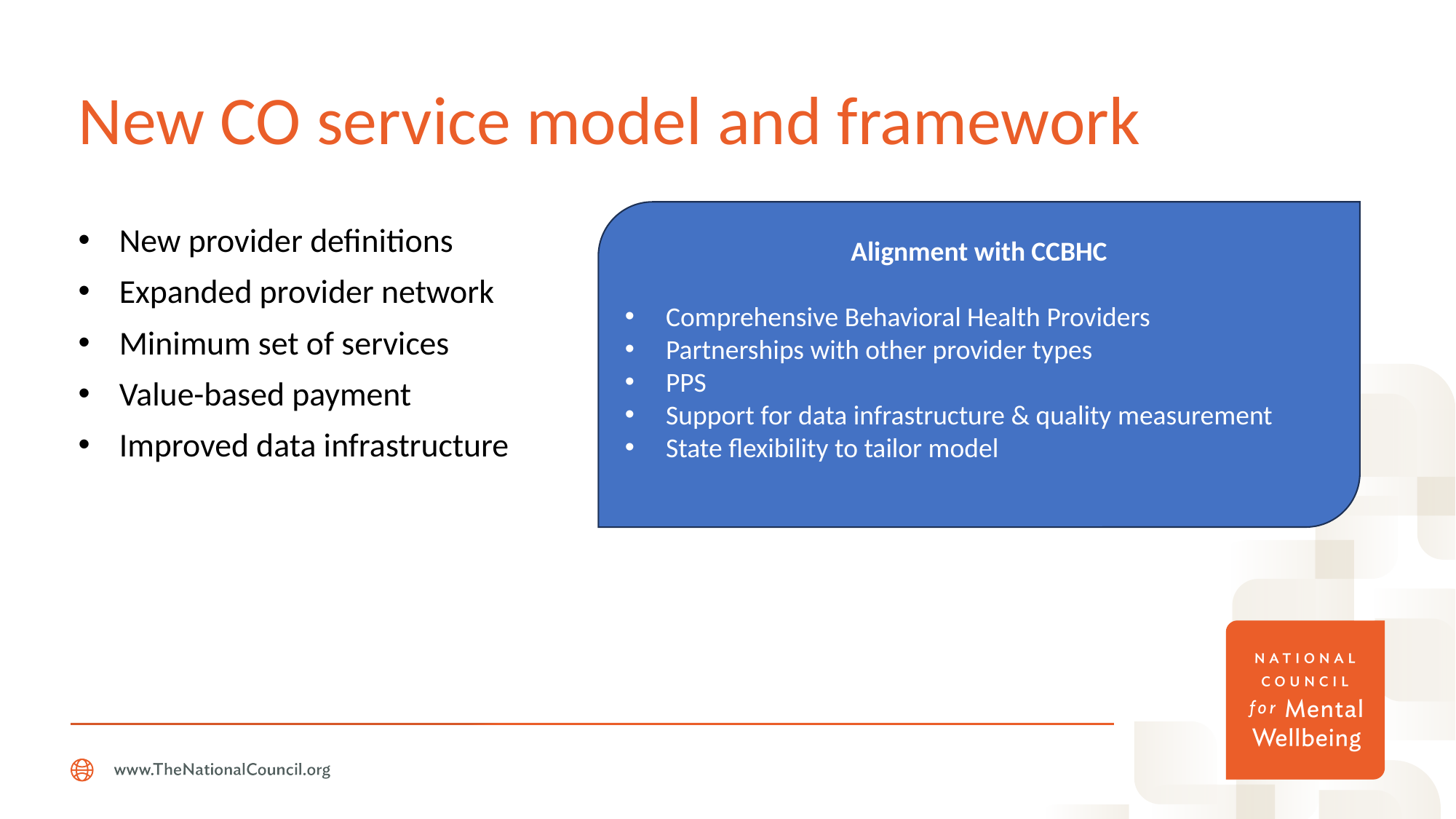

# New CO service model and framework
Alignment with CCBHC

Comprehensive Behavioral Health Providers
Partnerships with other provider types
PPS
Support for data infrastructure & quality measurement
State flexibility to tailor model

New provider definitions
Expanded provider network
Minimum set of services
Value-based payment
Improved data infrastructure